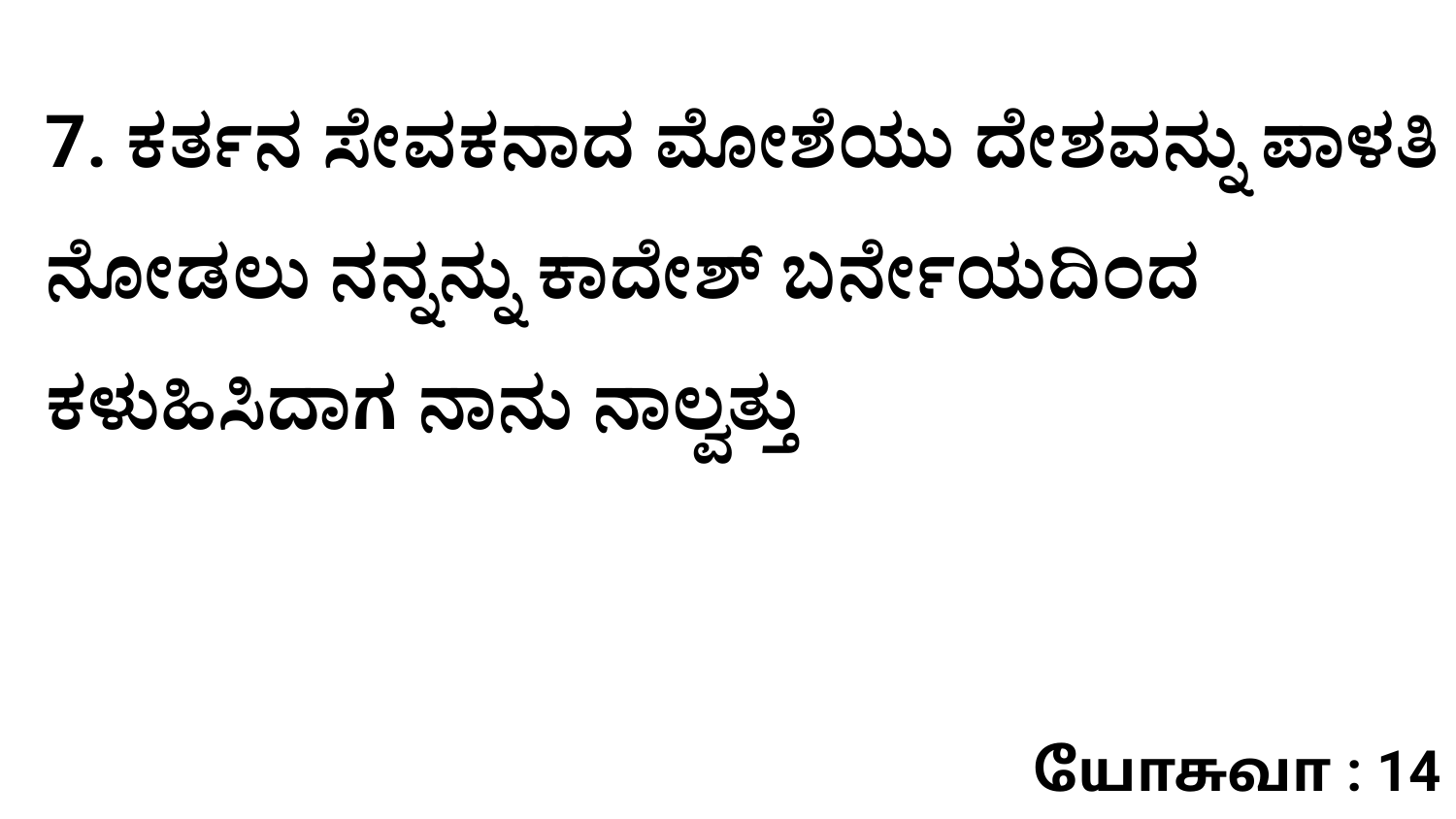

7. ಕರ್ತನ ಸೇವಕನಾದ ಮೋಶೆಯು ದೇಶವನ್ನು ಪಾಳತಿ ನೋಡಲು ನನ್ನನ್ನು ಕಾದೇಶ್‌ ಬರ್ನೇಯದಿಂದ ಕಳುಹಿಸಿದಾಗ ನಾನು ನಾಲ್ವತ್ತು
யோசுவா : 14